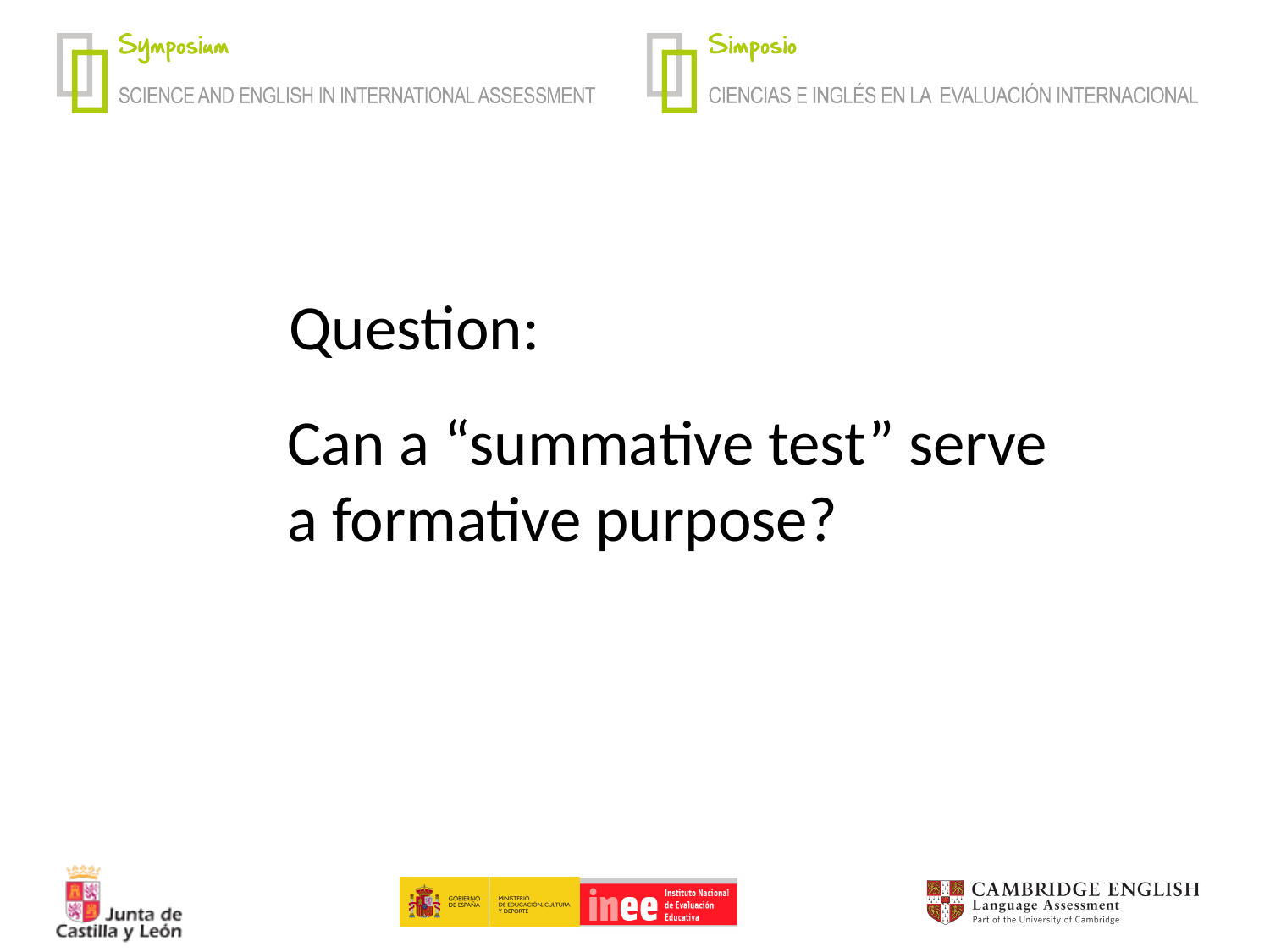

Question:
Can a “summative test” serve a formative purpose?